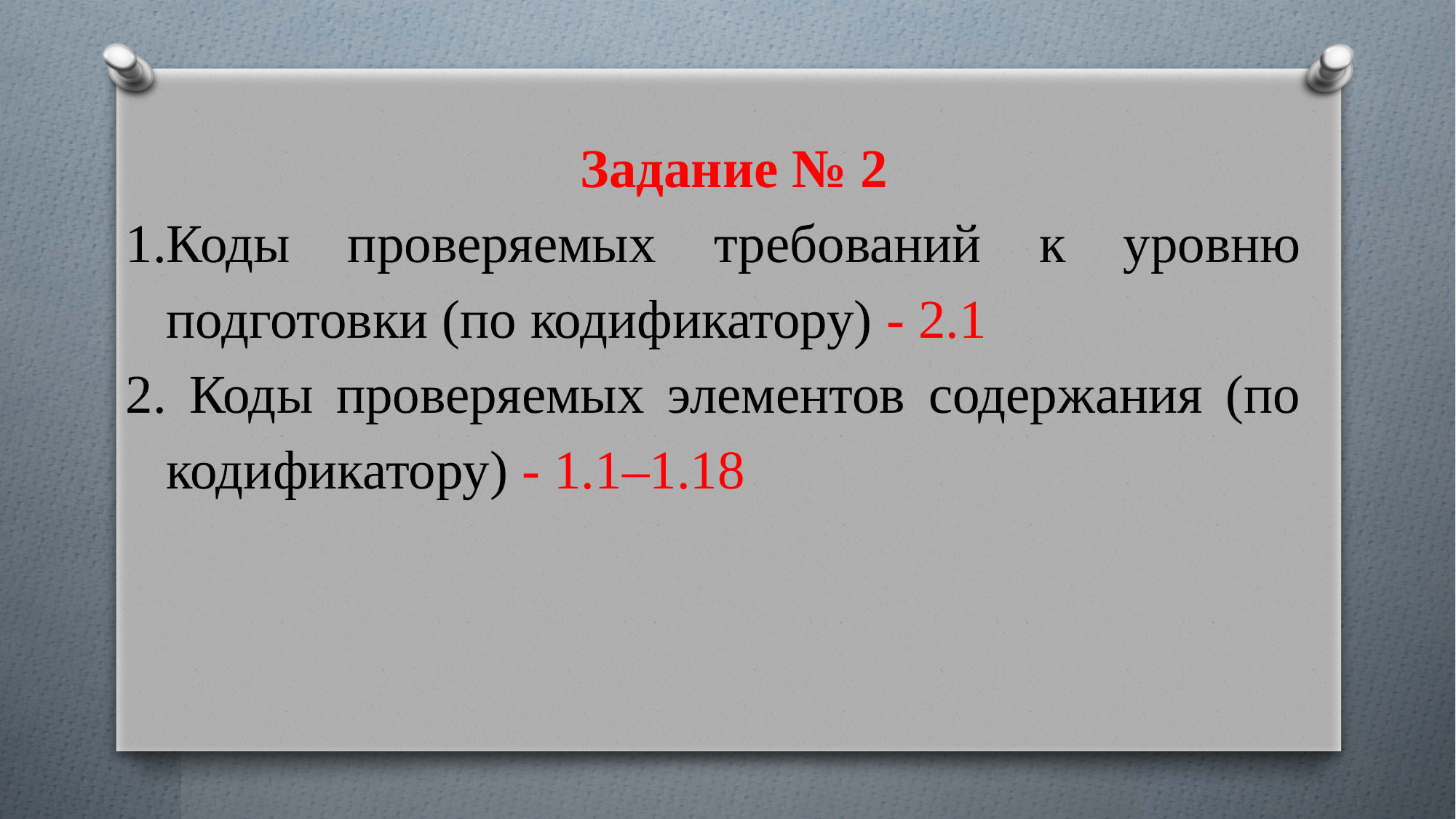

Задание № 2
Коды проверяемых требований к уровню подготовки (по кодификатору) - 2.1
 Коды проверяемых элементов содержания (по кодификатору) - 1.1–1.18